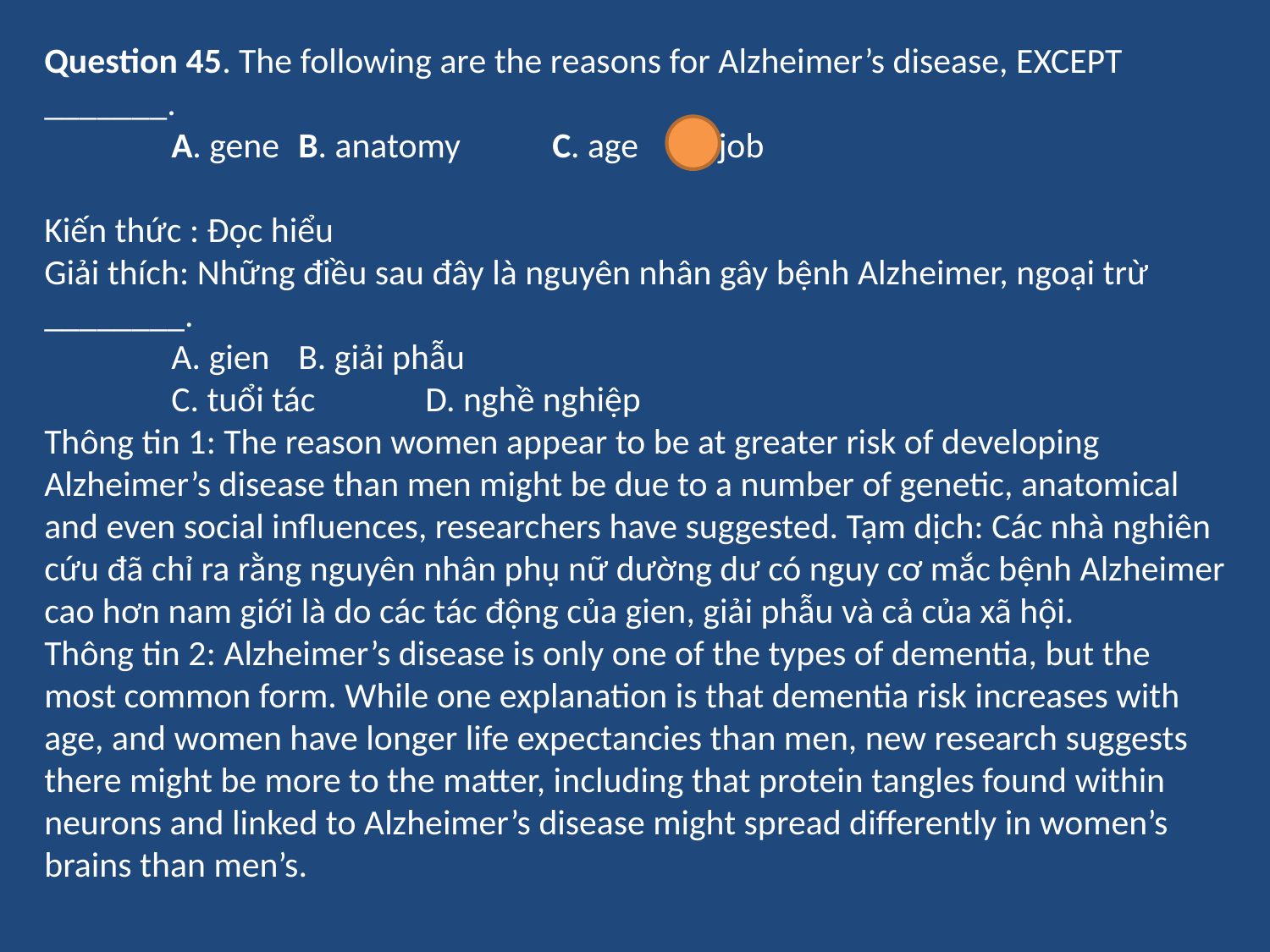

Question 45. The following are the reasons for Alzheimer’s disease, EXCEPT _______.
	A. gene	B. anatomy	C. age 	D. job

Kiến thức : Đọc hiểu
Giải thích: Những điều sau đây là nguyên nhân gây bệnh Alzheimer, ngoại trừ ________.
	A. gien 	B. giải phẫu
	C. tuổi tác 	D. nghề nghiệp
Thông tin 1: The reason women appear to be at greater risk of developing Alzheimer’s disease than men might be due to a number of genetic, anatomical and even social influences, researchers have suggested. Tạm dịch: Các nhà nghiên cứu đã chỉ ra rằng nguyên nhân phụ nữ dường dư có nguy cơ mắc bệnh Alzheimer cao hơn nam giới là do các tác động của gien, giải phẫu và cả của xã hội.
Thông tin 2: Alzheimer’s disease is only one of the types of dementia, but the most common form. While one explanation is that dementia risk increases with age, and women have longer life expectancies than men, new research suggests there might be more to the matter, including that protein tangles found within neurons and linked to Alzheimer’s disease might spread differently in women’s brains than men’s.